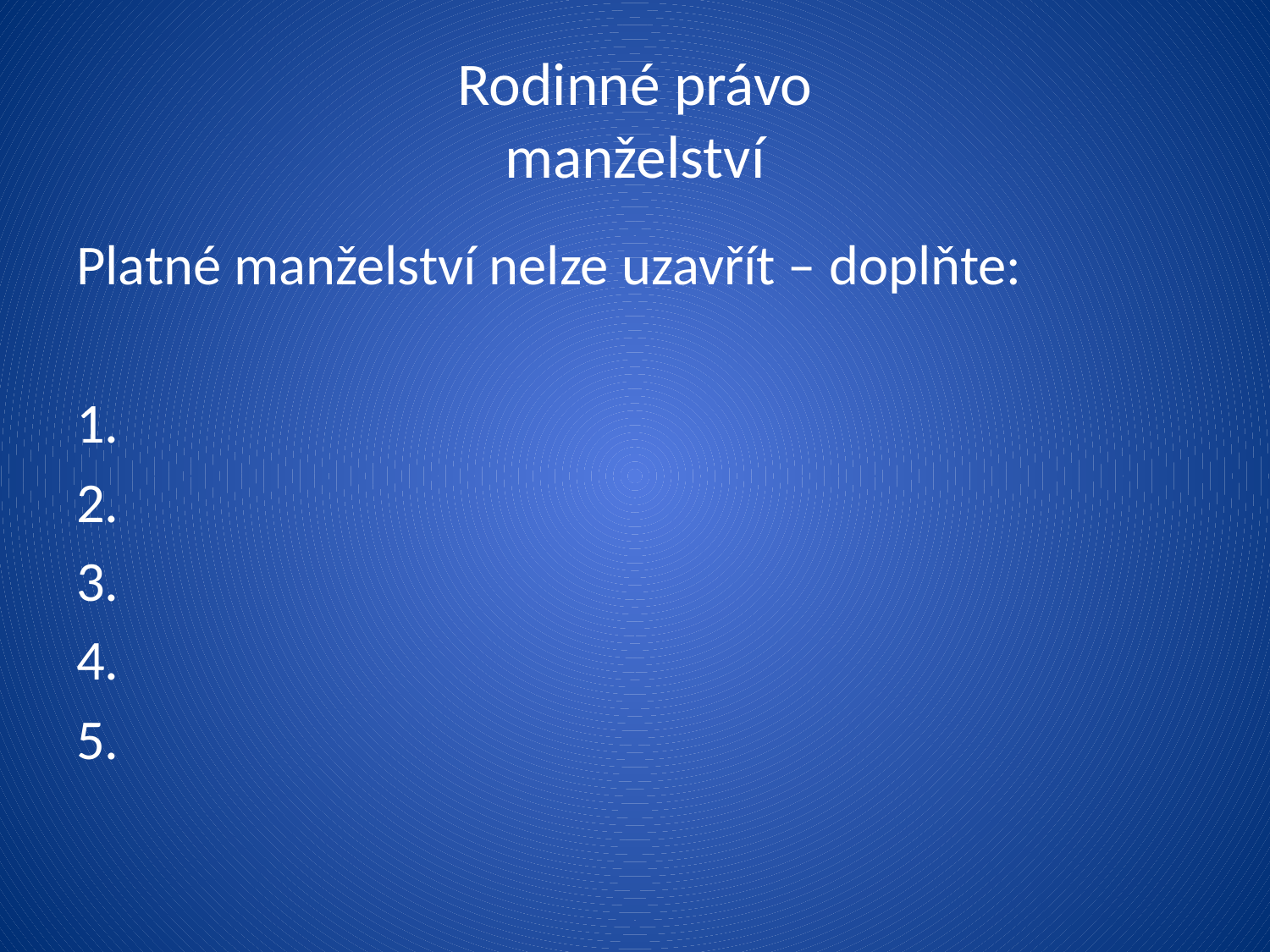

# Rodinné právo manželství
Platné manželství nelze uzavřít – doplňte:

1.
2.
3.
4.
5.